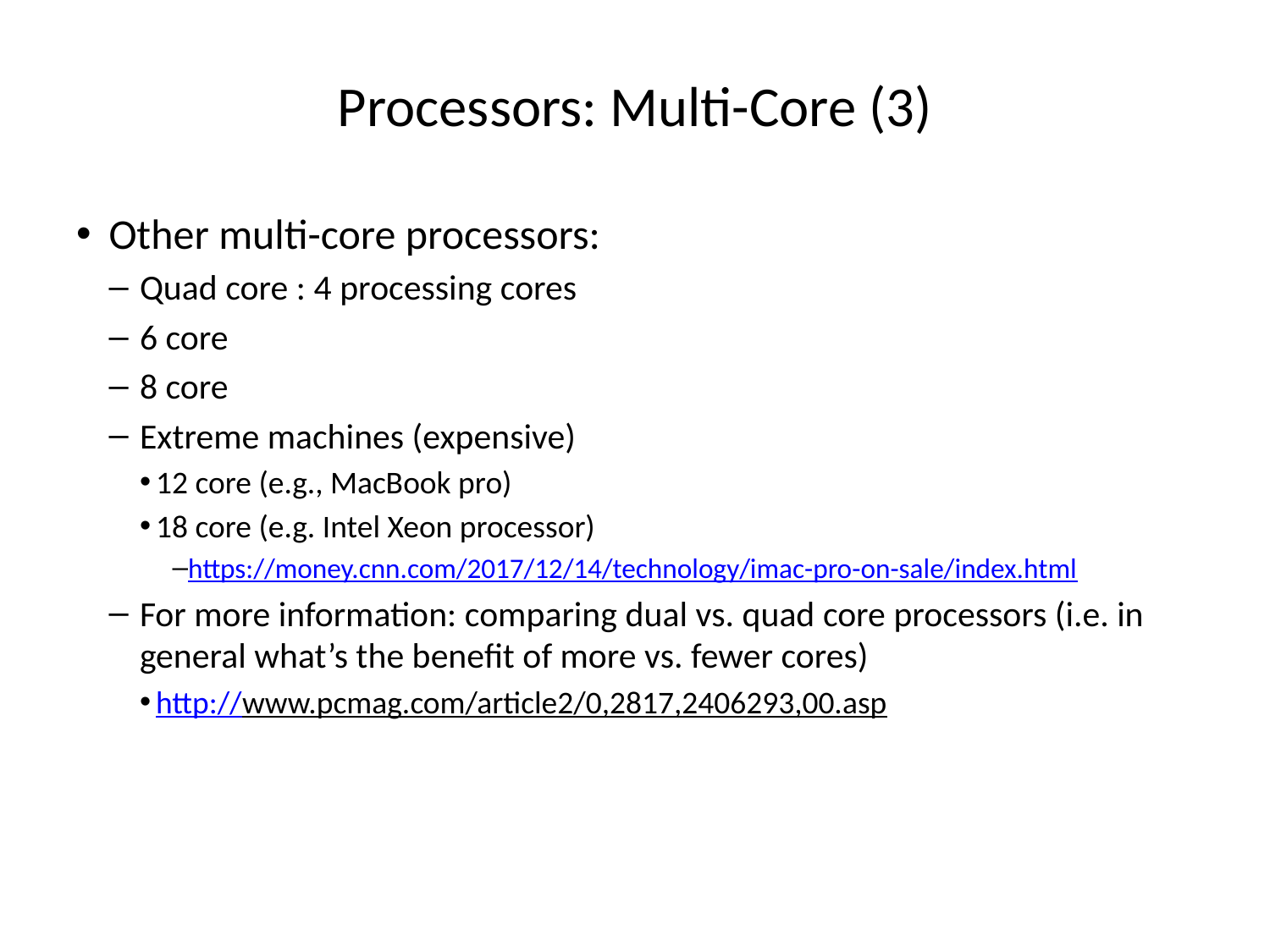

# Processors: Multi-Core (3)
Other multi-core processors:
Quad core : 4 processing cores
6 core
8 core
Extreme machines (expensive)
12 core (e.g., MacBook pro)
18 core (e.g. Intel Xeon processor)
https://money.cnn.com/2017/12/14/technology/imac-pro-on-sale/index.html
For more information: comparing dual vs. quad core processors (i.e. in general what’s the benefit of more vs. fewer cores)
http://www.pcmag.com/article2/0,2817,2406293,00.asp